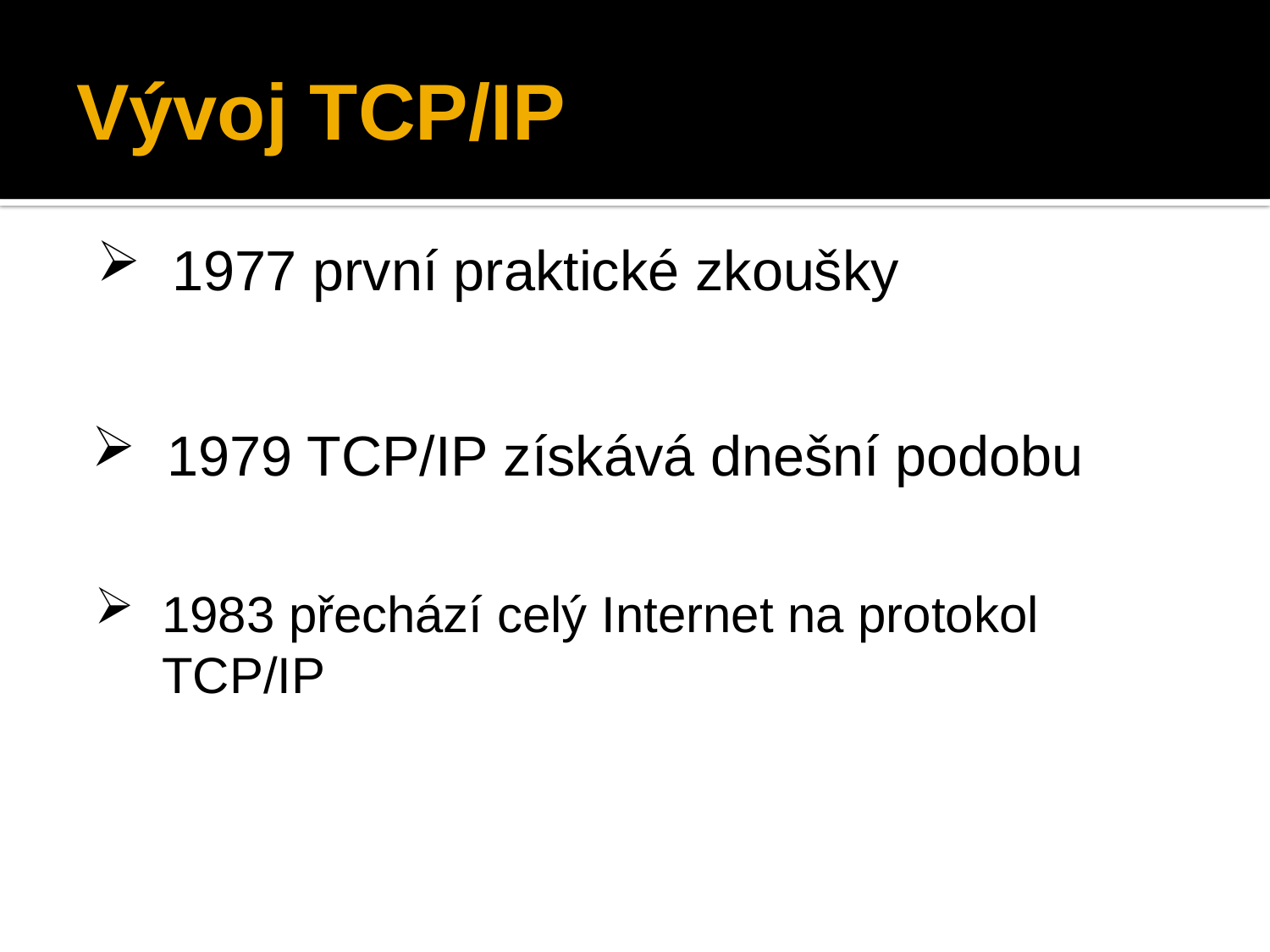

# Vývoj TCP/IP
1977 první praktické zkoušky
1979 TCP/IP získává dnešní podobu
1983 přechází celý Internet na protokol TCP/IP